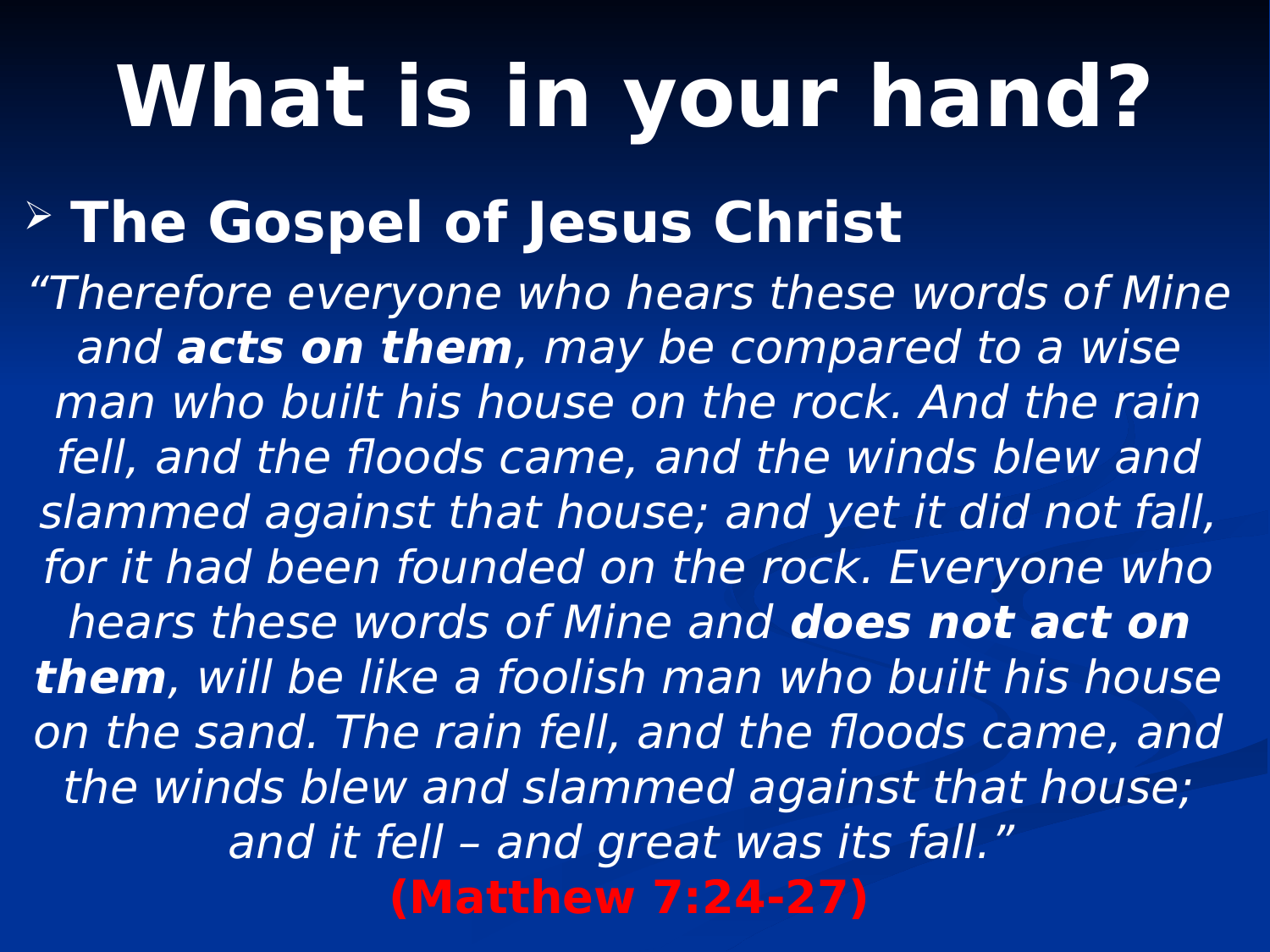

# What is in your hand?
The Gospel of Jesus Christ
“Therefore everyone who hears these words of Mine and acts on them, may be compared to a wise man who built his house on the rock. And the rain fell, and the floods came, and the winds blew and slammed against that house; and yet it did not fall, for it had been founded on the rock. Everyone who hears these words of Mine and does not act on them, will be like a foolish man who built his house on the sand. The rain fell, and the floods came, and the winds blew and slammed against that house; and it fell – and great was its fall.”
(Matthew 7:24-27)